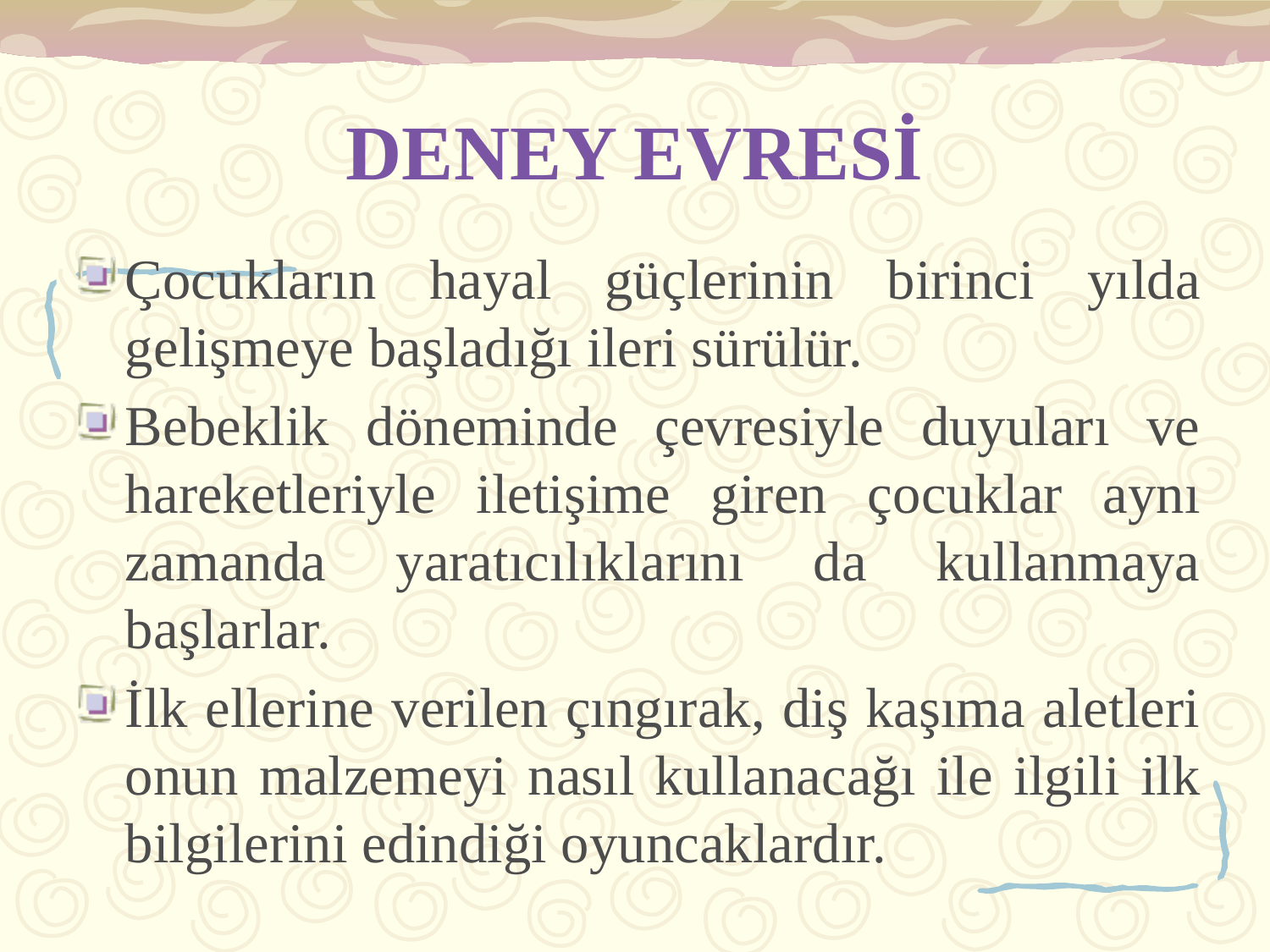

# DENEY EVRESİ
Çocukların hayal güçlerinin birinci yılda gelişmeye başladığı ileri sürülür.
Bebeklik döneminde çevresiyle duyuları ve hareketleriyle iletişime giren çocuklar aynı zamanda yaratıcılıklarını da kullanmaya başlarlar.
İlk ellerine verilen çıngırak, diş kaşıma aletleri onun malzemeyi nasıl kullanacağı ile ilgili ilk bilgilerini edindiği oyuncaklardır.